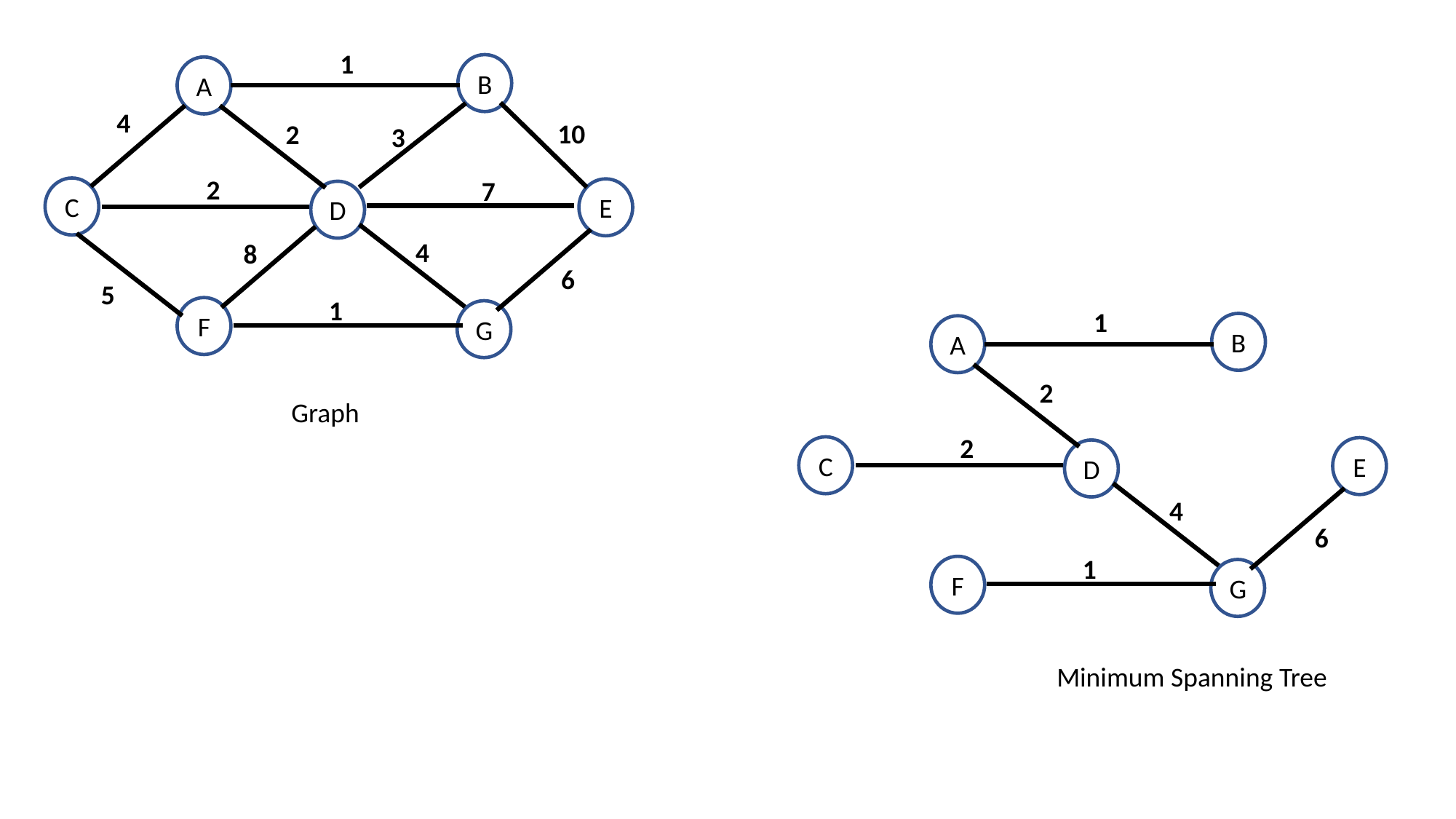

1
B
A
4
10
2
3
2
7
C
E
D
4
8
6
5
1
F
G
1
B
A
2
Graph
2
C
E
D
4
6
1
F
G
Minimum Spanning Tree